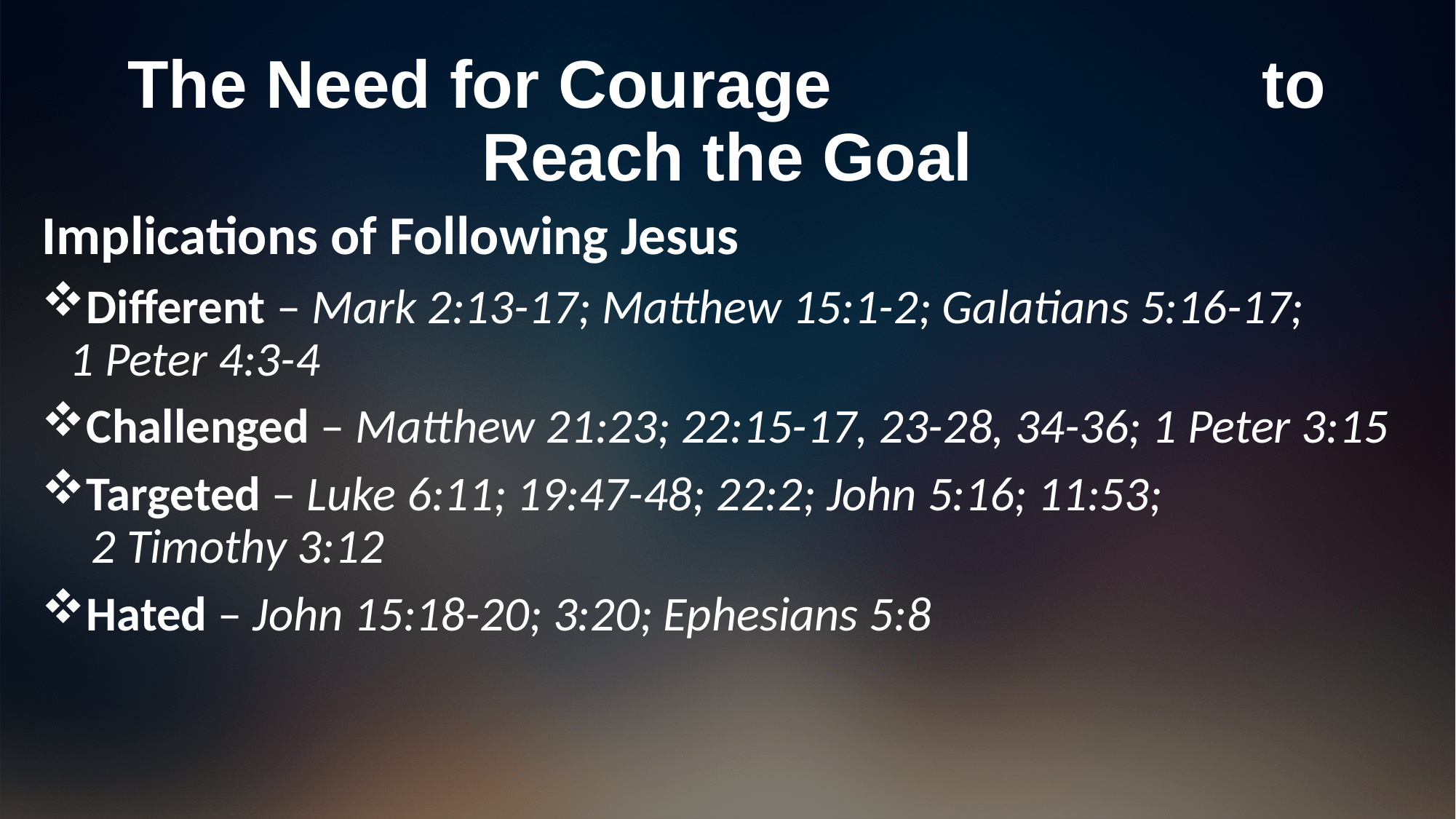

# The Need for Courage                       to Reach the Goal
Implications of Following Jesus
Different – Mark 2:13-17; Matthew 15:1-2; Galatians 5:16-17;         1 Peter 4:3-4
Challenged – Matthew 21:23; 22:15-17, 23-28, 34-36; 1 Peter 3:15
Targeted – Luke 6:11; 19:47-48; 22:2; John 5:16; 11:53;                         2 Timothy 3:12
Hated – John 15:18-20; 3:20; Ephesians 5:8